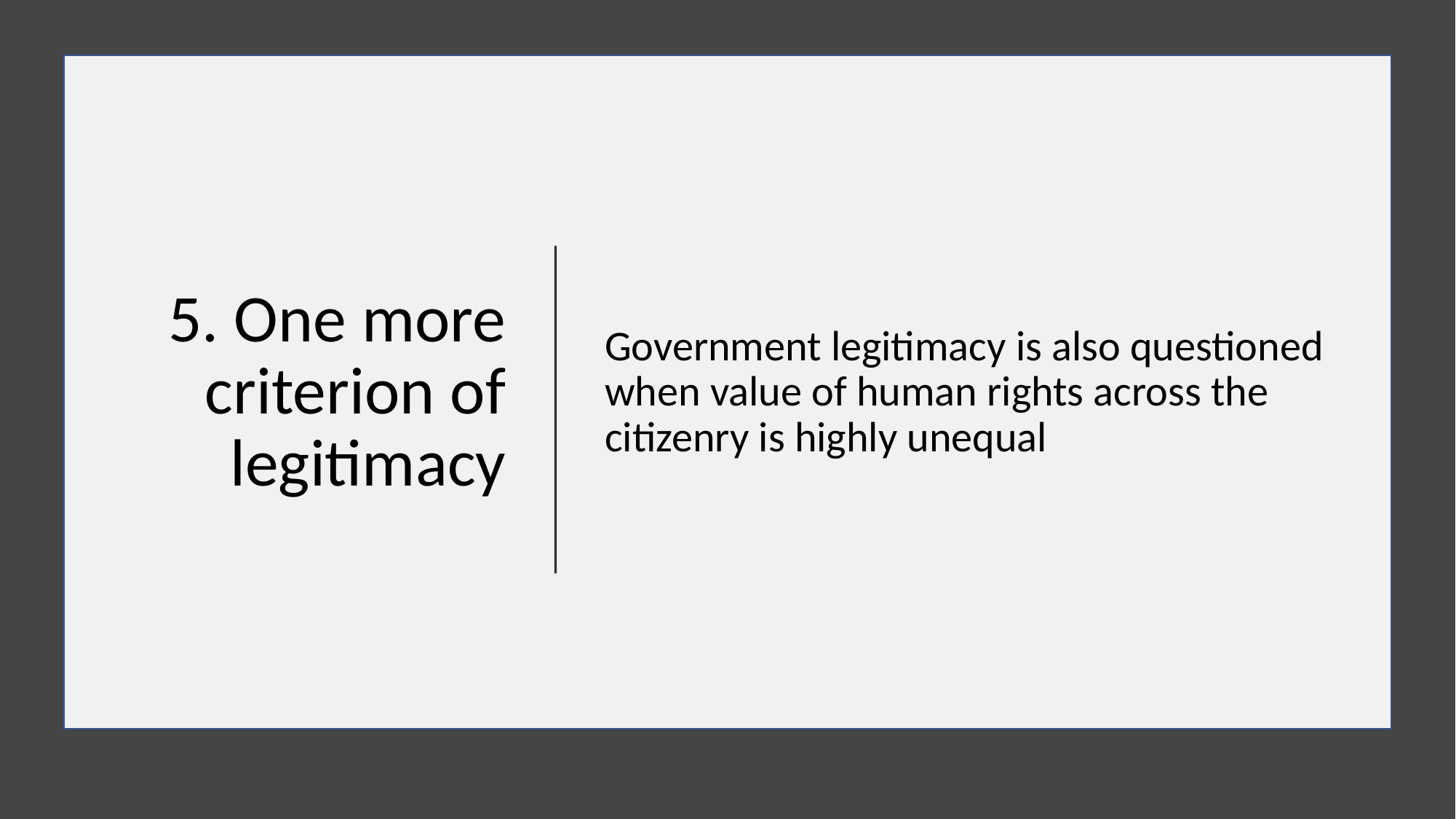

# 5. One more criterion of legitimacy
Government legitimacy is also questioned when value of human rights across the citizenry is highly unequal